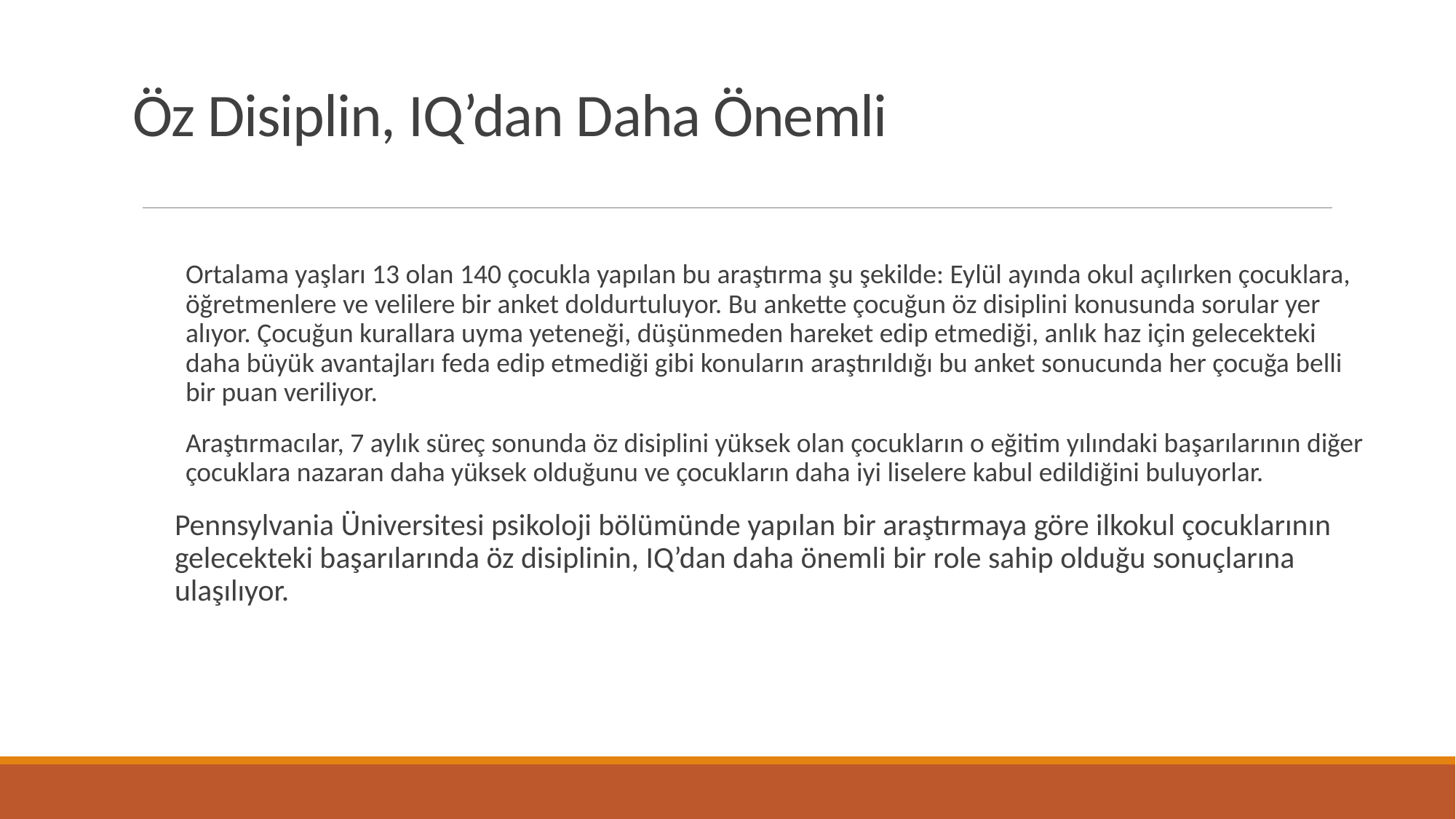

# Öz Disiplin, IQ’dan Daha Önemli
Ortalama yaşları 13 olan 140 çocukla yapılan bu araştırma şu şekilde: Eylül ayında okul açılırken çocuklara, öğretmenlere ve velilere bir anket doldurtuluyor. Bu ankette çocuğun öz disiplini konusunda sorular yer alıyor. Çocuğun kurallara uyma yeteneği, düşünmeden hareket edip etmediği, anlık haz için gelecekteki daha büyük avantajları feda edip etmediği gibi konuların araştırıldığı bu anket sonucunda her çocuğa belli bir puan veriliyor.
Araştırmacılar, 7 aylık süreç sonunda öz disiplini yüksek olan çocukların o eğitim yılındaki başarılarının diğer çocuklara nazaran daha yüksek olduğunu ve çocukların daha iyi liselere kabul edildiğini buluyorlar.
Pennsylvania Üniversitesi psikoloji bölümünde yapılan bir araştırmaya göre ilkokul çocuklarının gelecekteki başarılarında öz disiplinin, IQ’dan daha önemli bir role sahip olduğu sonuçlarına ulaşılıyor.